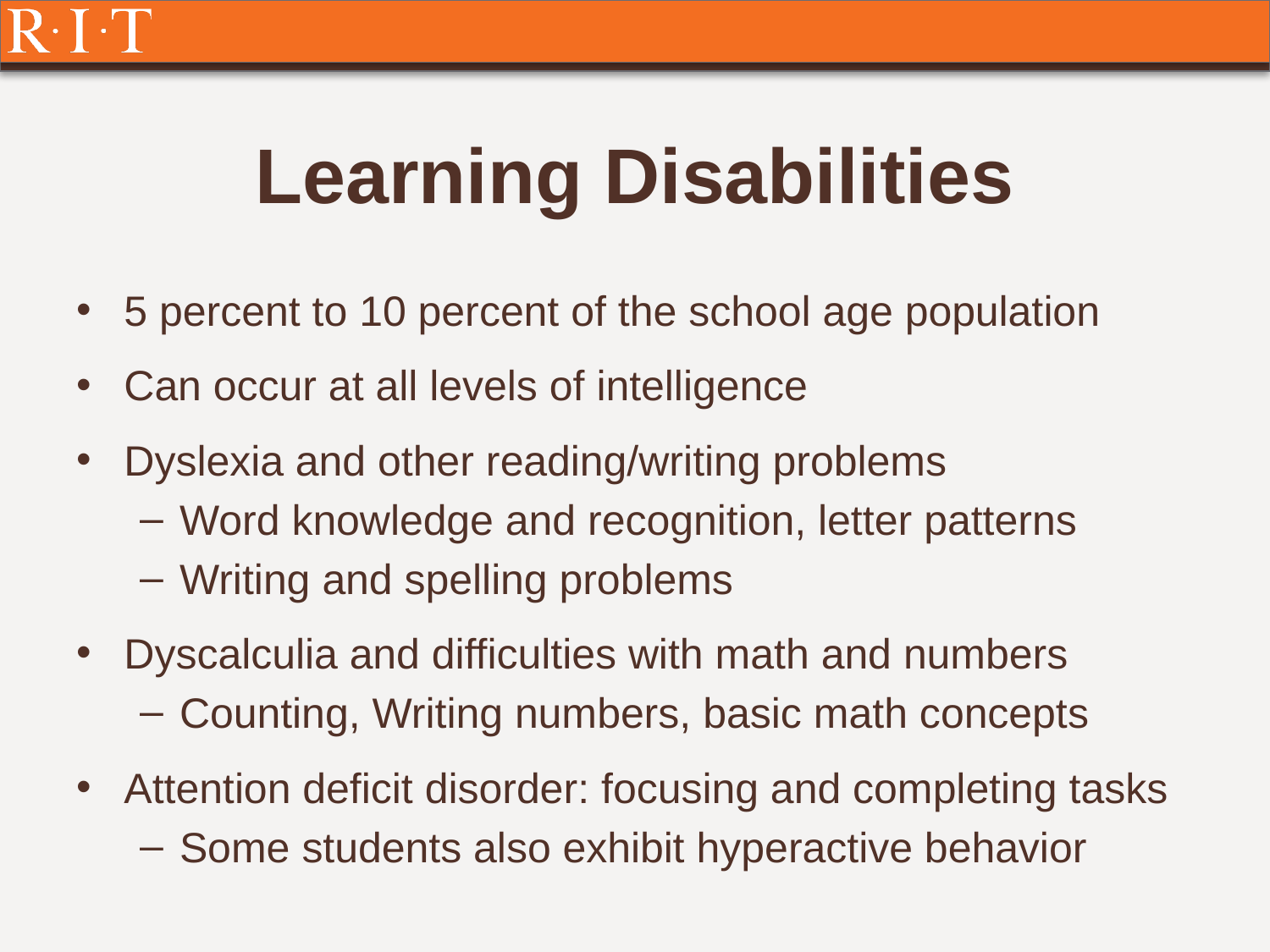

# Learning Disabilities
5 percent to 10 percent of the school age population
Can occur at all levels of intelligence
Dyslexia and other reading/writing problems
Word knowledge and recognition, letter patterns
Writing and spelling problems
Dyscalculia and difficulties with math and numbers
Counting, Writing numbers, basic math concepts
Attention deficit disorder: focusing and completing tasks
Some students also exhibit hyperactive behavior